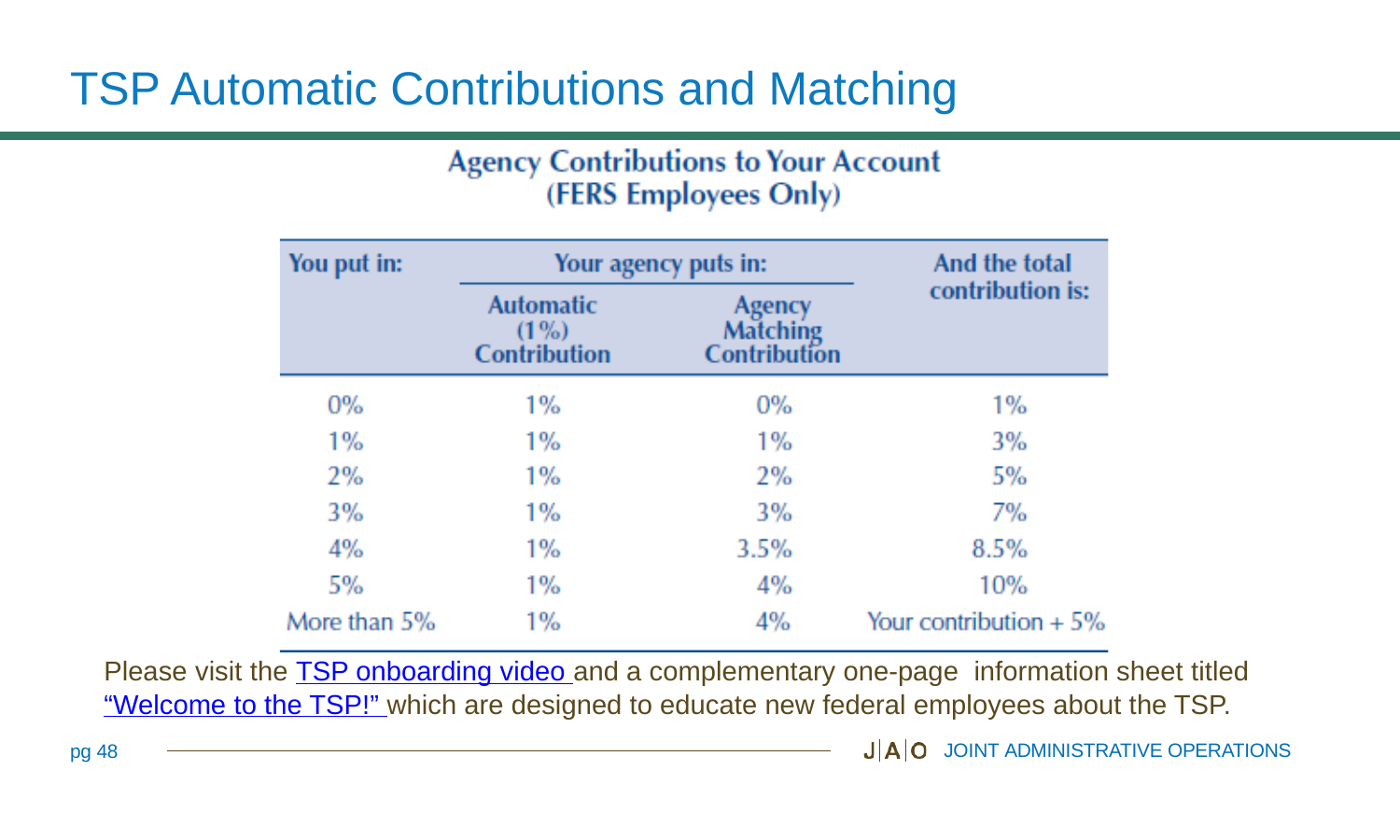

# TSP Automatic Contributions and Matching

Please visit the TSP onboarding video and a complementary one-page  information sheet titled “Welcome to the TSP!” which are designed to educate new federal employees about the TSP.
JOINT ADMINISTRATIVE OPERATIONS
pg 48